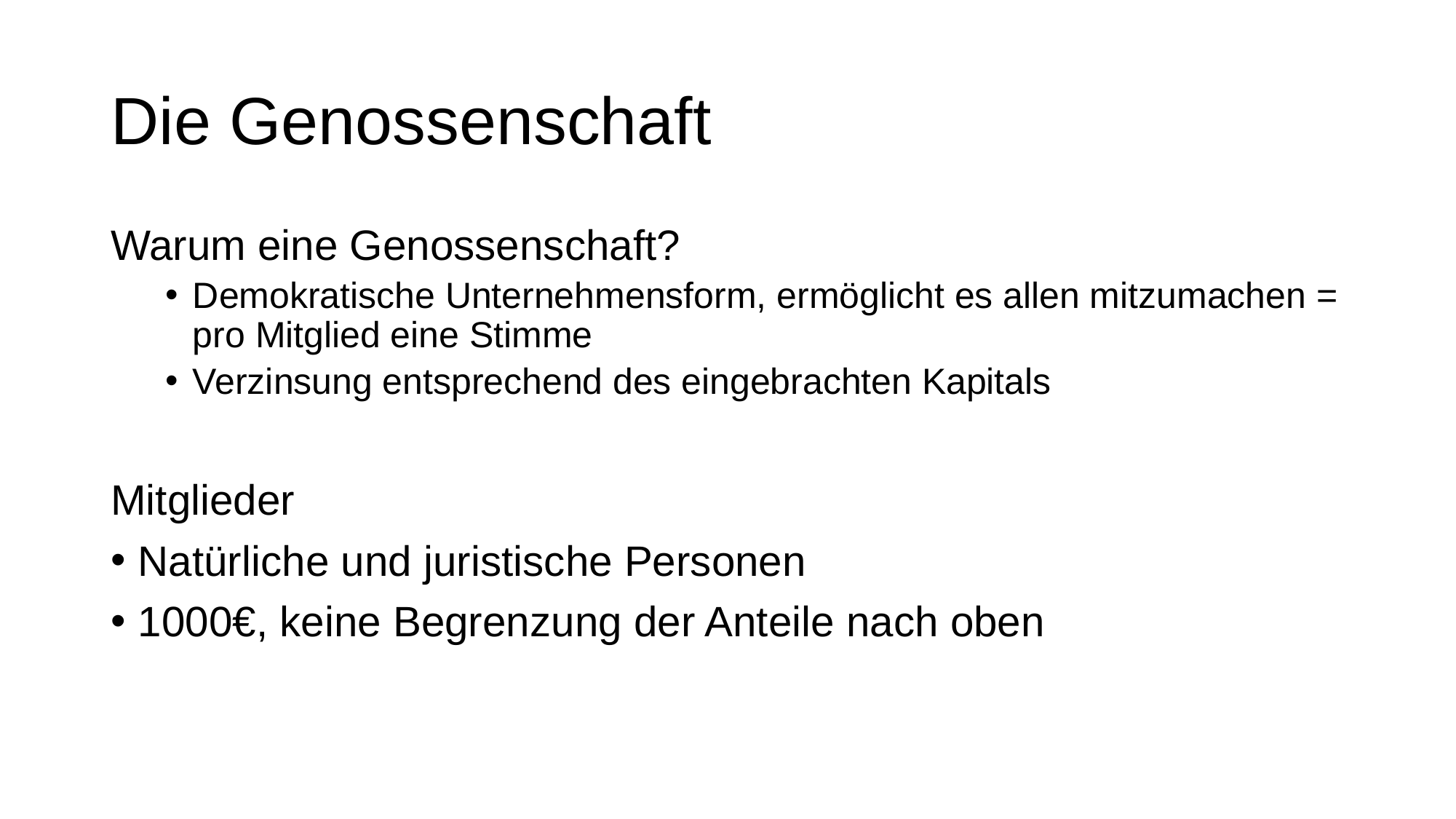

# Die Genossenschaft
Warum eine Genossenschaft?
Demokratische Unternehmensform, ermöglicht es allen mitzumachen = pro Mitglied eine Stimme
Verzinsung entsprechend des eingebrachten Kapitals

Mitglieder
Natürliche und juristische Personen
1000€, keine Begrenzung der Anteile nach oben